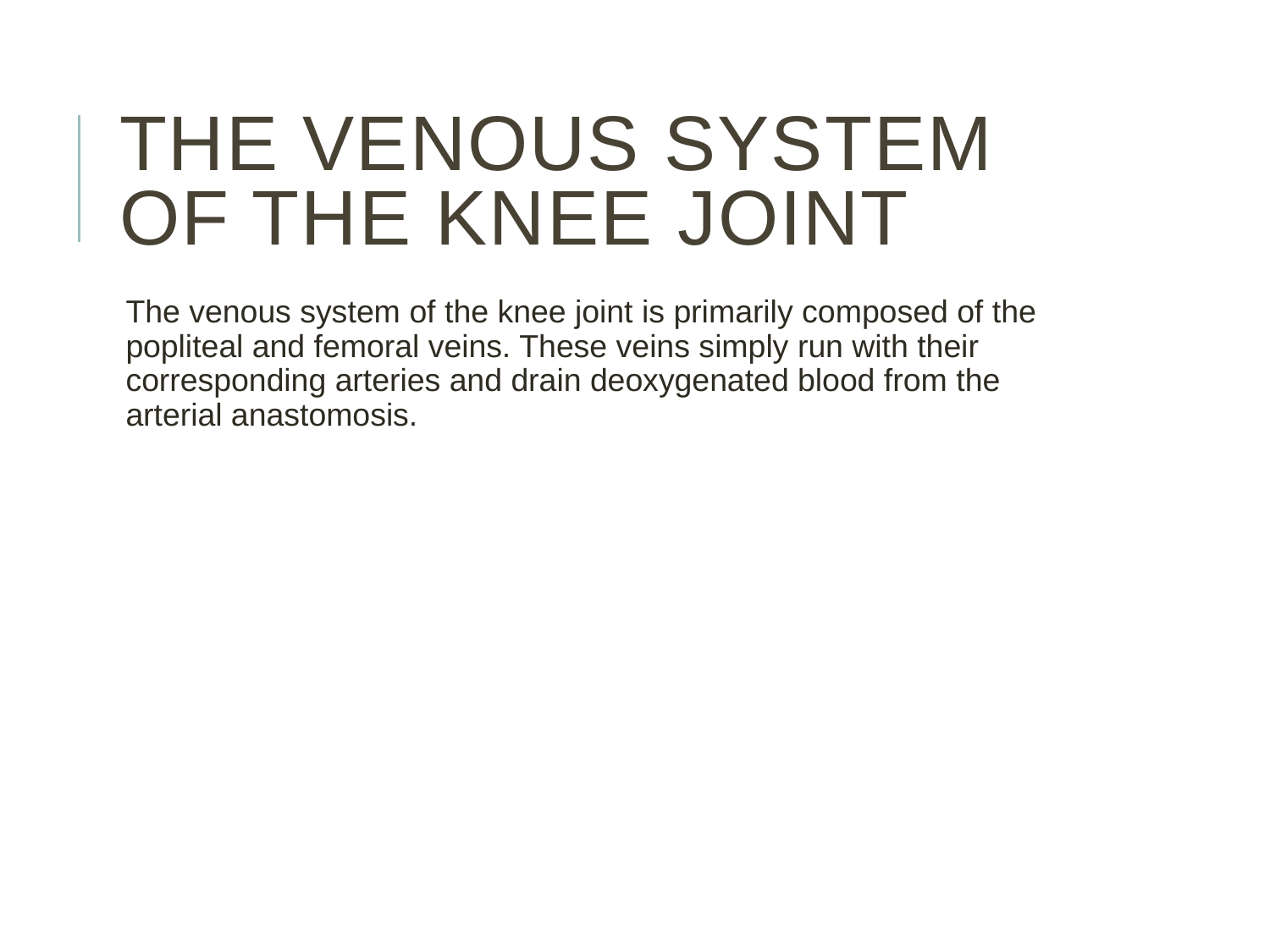

# The venous system of the knee joint
The venous system of the knee joint is primarily composed of the popliteal and femoral veins. These veins simply run with their corresponding arteries and drain deoxygenated blood from the arterial anastomosis.